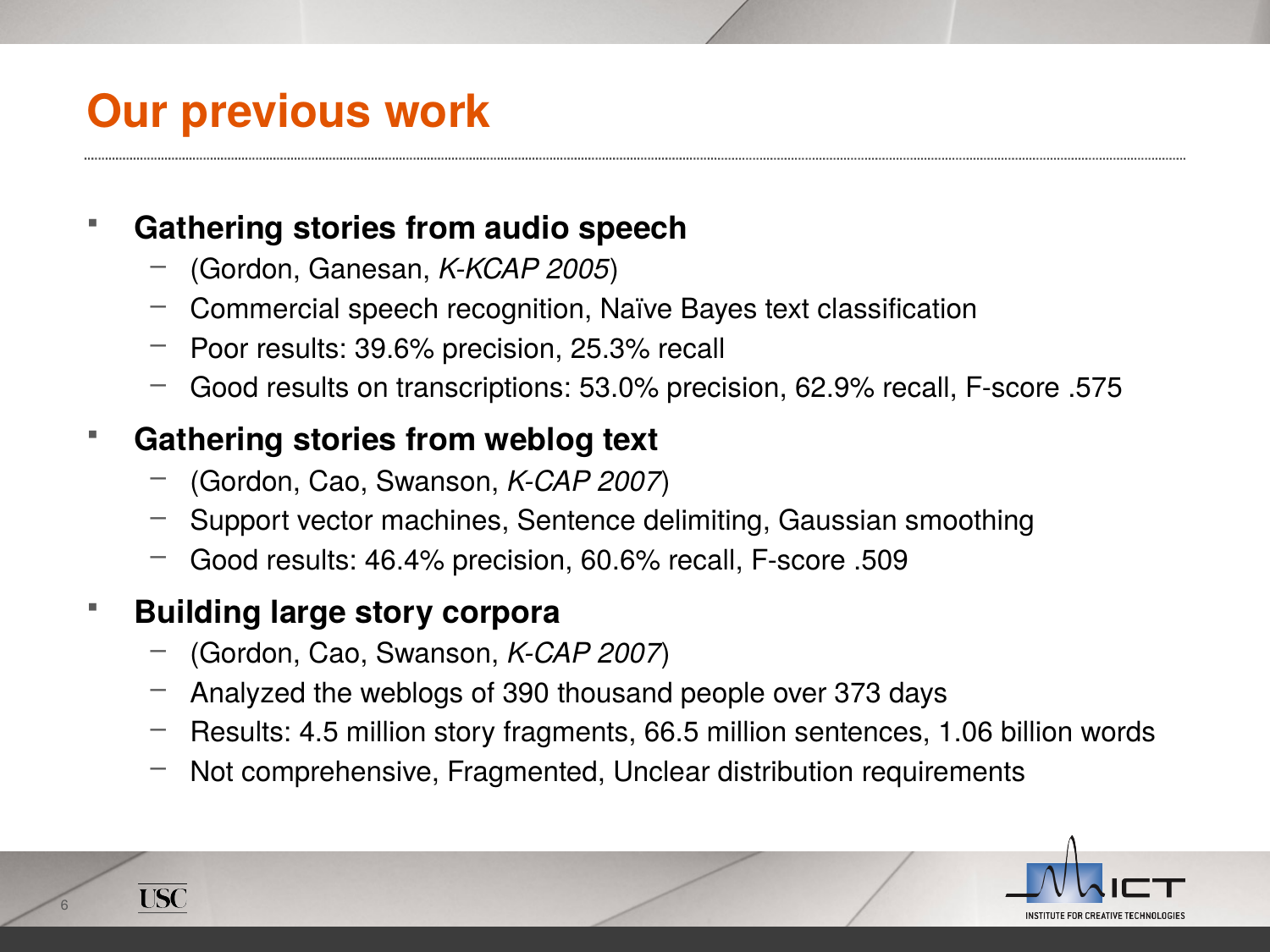

# Our previous work
Gathering stories from audio speech
(Gordon, Ganesan, K-KCAP 2005)
Commercial speech recognition, Naïve Bayes text classification
Poor results: 39.6% precision, 25.3% recall
Good results on transcriptions: 53.0% precision, 62.9% recall, F-score .575
Gathering stories from weblog text
(Gordon, Cao, Swanson, K-CAP 2007)
Support vector machines, Sentence delimiting, Gaussian smoothing
Good results: 46.4% precision, 60.6% recall, F-score .509
Building large story corpora
(Gordon, Cao, Swanson, K-CAP 2007)
Analyzed the weblogs of 390 thousand people over 373 days
Results: 4.5 million story fragments, 66.5 million sentences, 1.06 billion words
Not comprehensive, Fragmented, Unclear distribution requirements